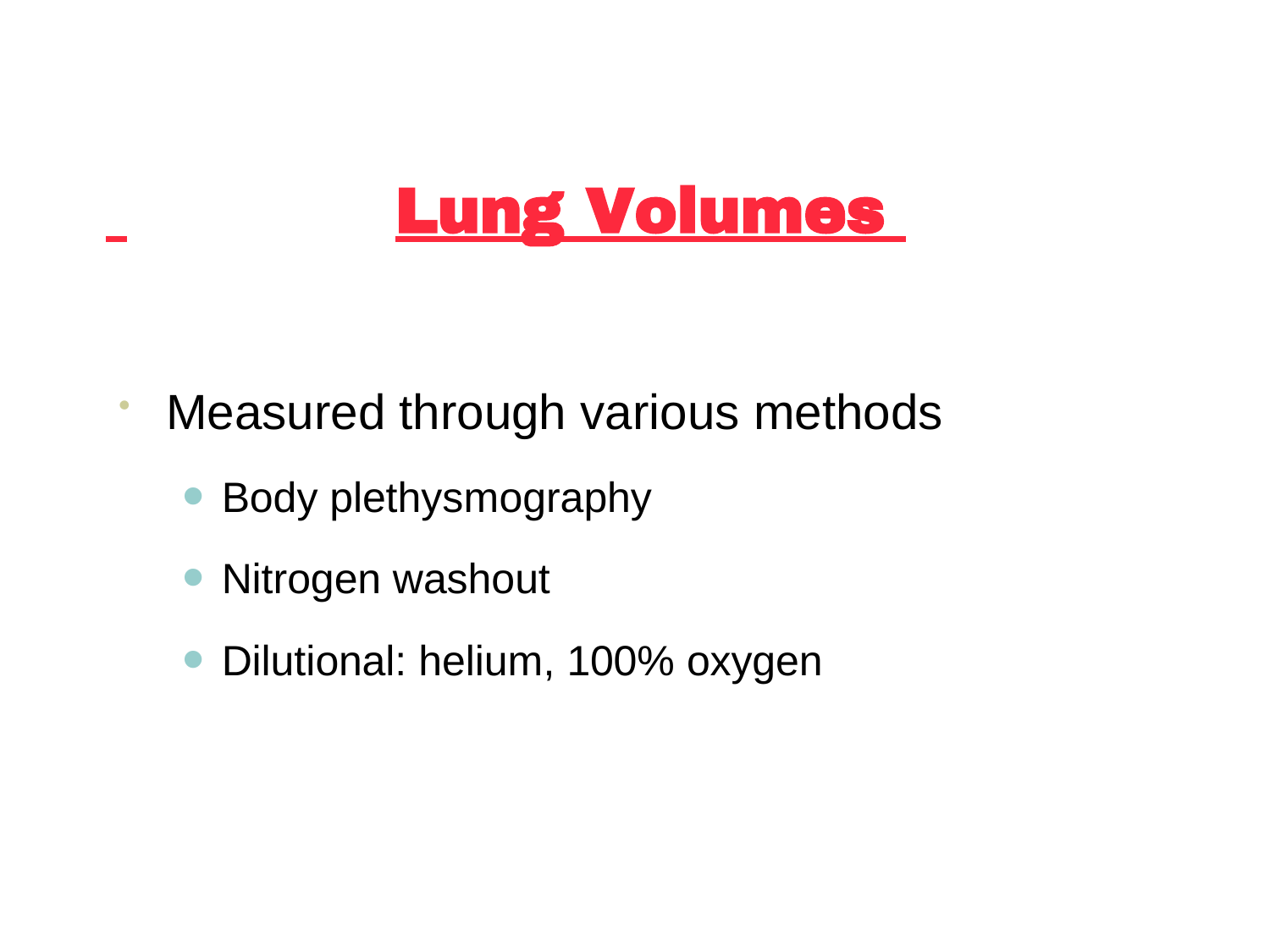

# Lung Volumes

Measured through various methods
Body plethysmography
Nitrogen washout
Dilutional: helium, 100% oxygen